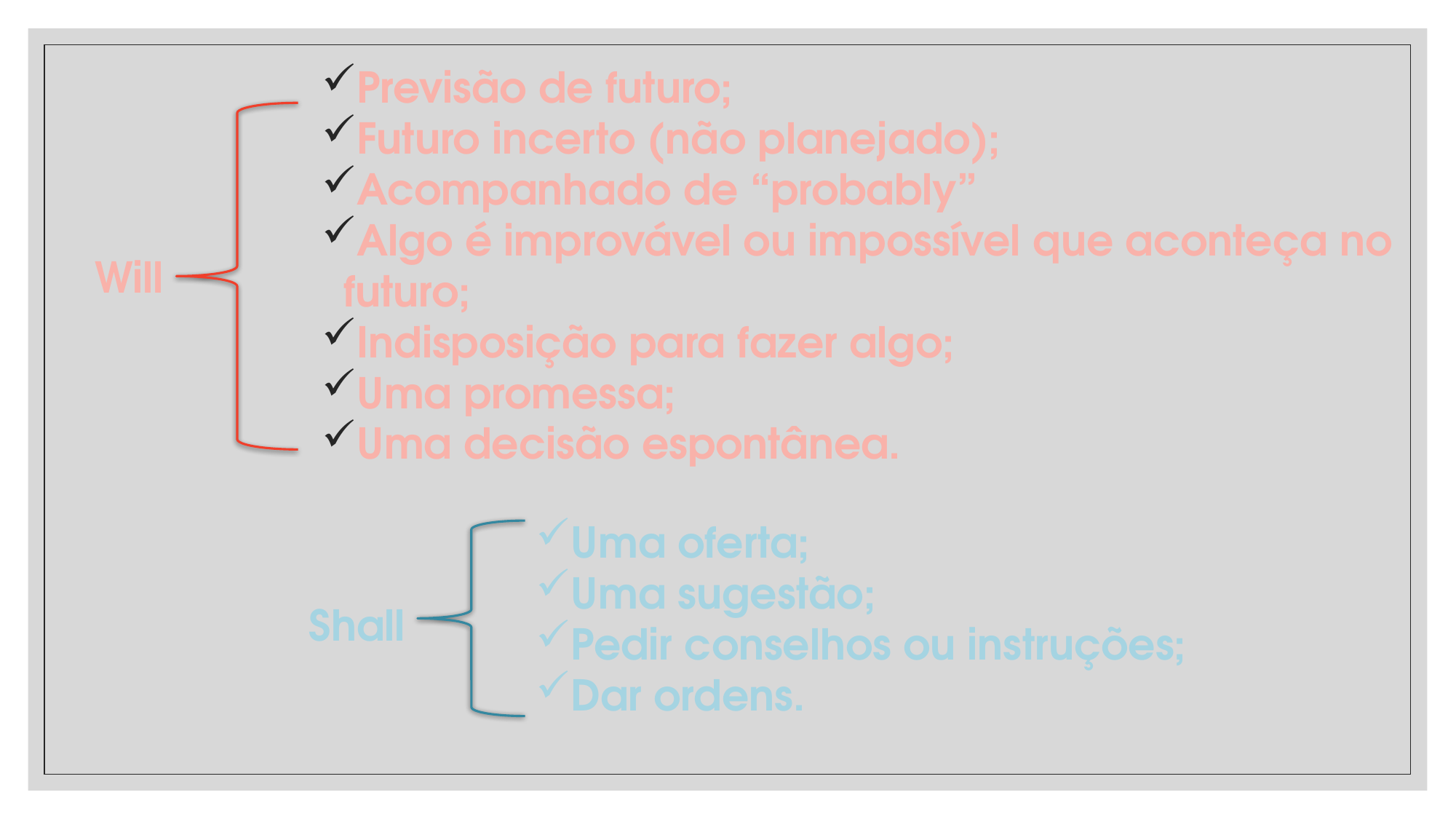

Previsão de futuro;
Futuro incerto (não planejado);
Acompanhado de “probably”
Algo é improvável ou impossível que aconteça no futuro;
Indisposição para fazer algo;
Uma promessa;
Uma decisão espontânea.

Will

Uma oferta;
Uma sugestão;
Pedir conselhos ou instruções;
Dar ordens.

Shall